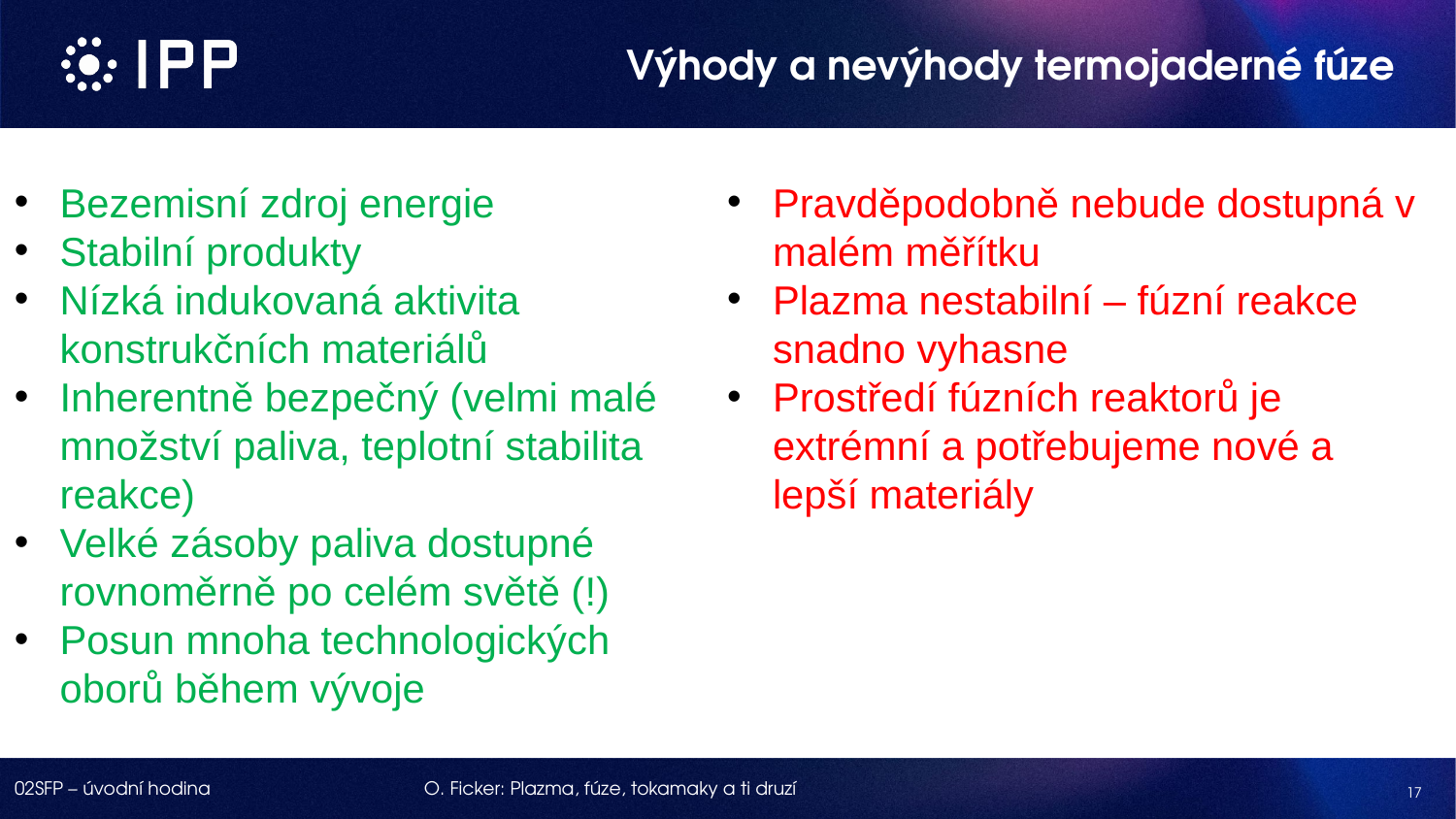

Výhody a nevýhody termojaderné fúze
Bezemisní zdroj energie
Stabilní produkty
Nízká indukovaná aktivita konstrukčních materiálů
Inherentně bezpečný (velmi malé množství paliva, teplotní stabilita reakce)
Velké zásoby paliva dostupné rovnoměrně po celém světě (!)
Posun mnoha technologických oborů během vývoje

Pravděpodobně nebude dostupná v malém měřítku
Plazma nestabilní – fúzní reakce snadno vyhasne
Prostředí fúzních reaktorů je extrémní a potřebujeme nové a lepší materiály
17